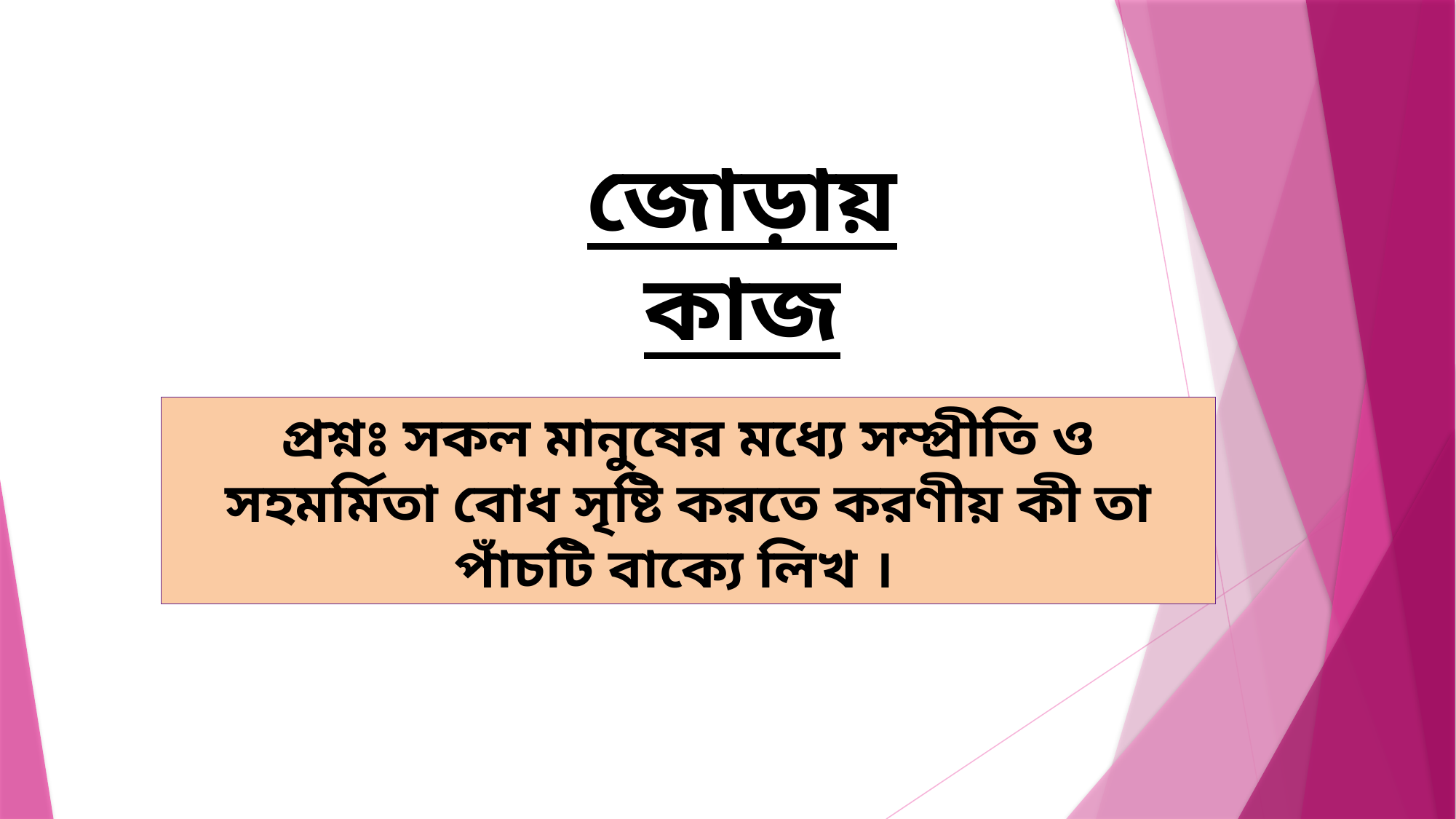

জোড়ায় কাজ
প্রশ্নঃ সকল মানুষের মধ্যে সম্প্রীতি ও সহমর্মিতা বোধ সৃষ্টি করতে করণীয় কী তা পাঁচটি বাক্যে লিখ ।